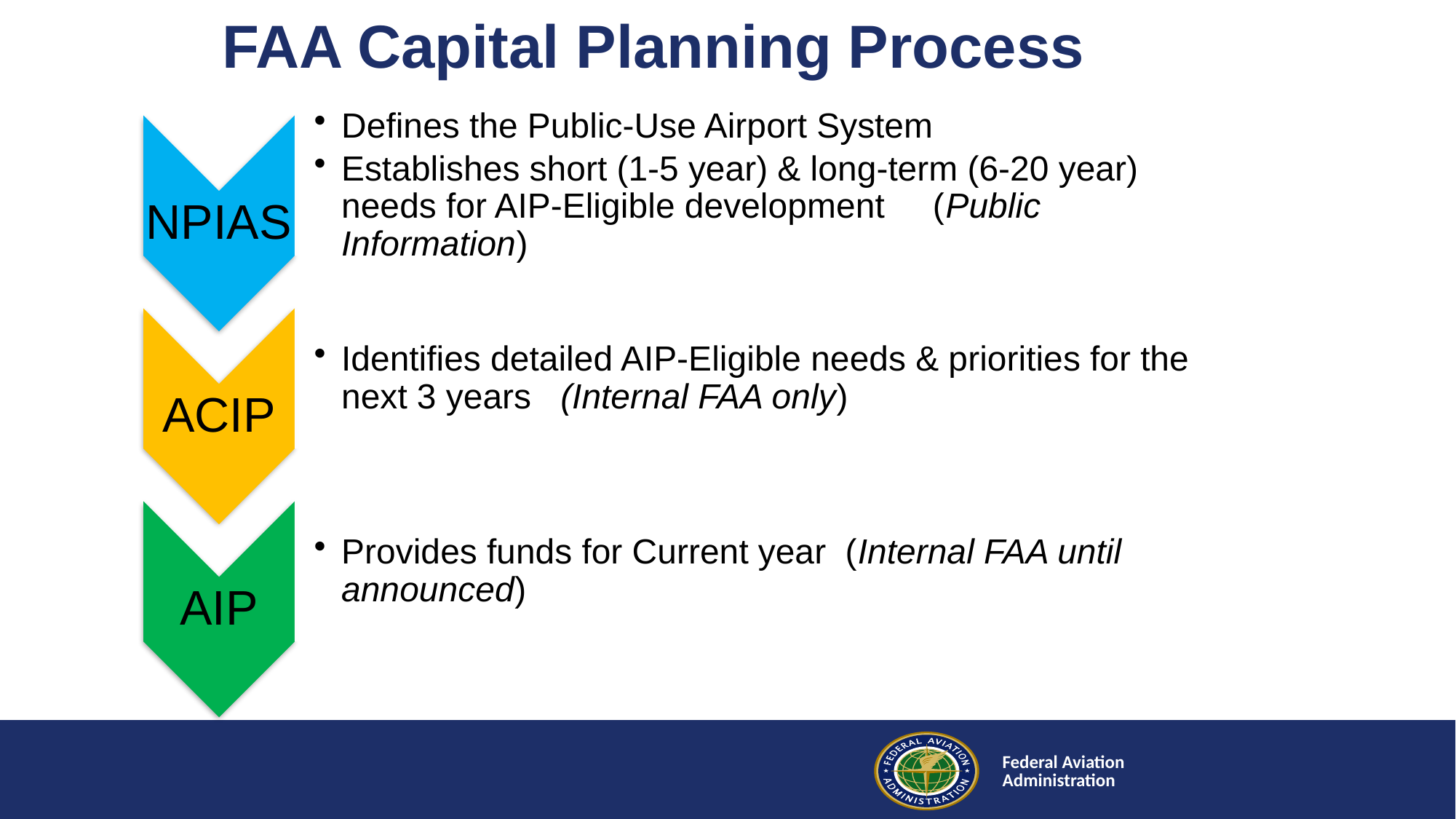

# FAA Capital Planning Process
NPIAS
Defines the Public-Use Airport System
Establishes short (1-5 year) & long-term (6-20 year)
needs for AIP-Eligible development     (Public Information)
ACIP
Identifies detailed AIP-Eligible needs & priorities for the next 3 years   (Internal FAA only)
AIP
Provides funds for Current year  (Internal FAA until announced)